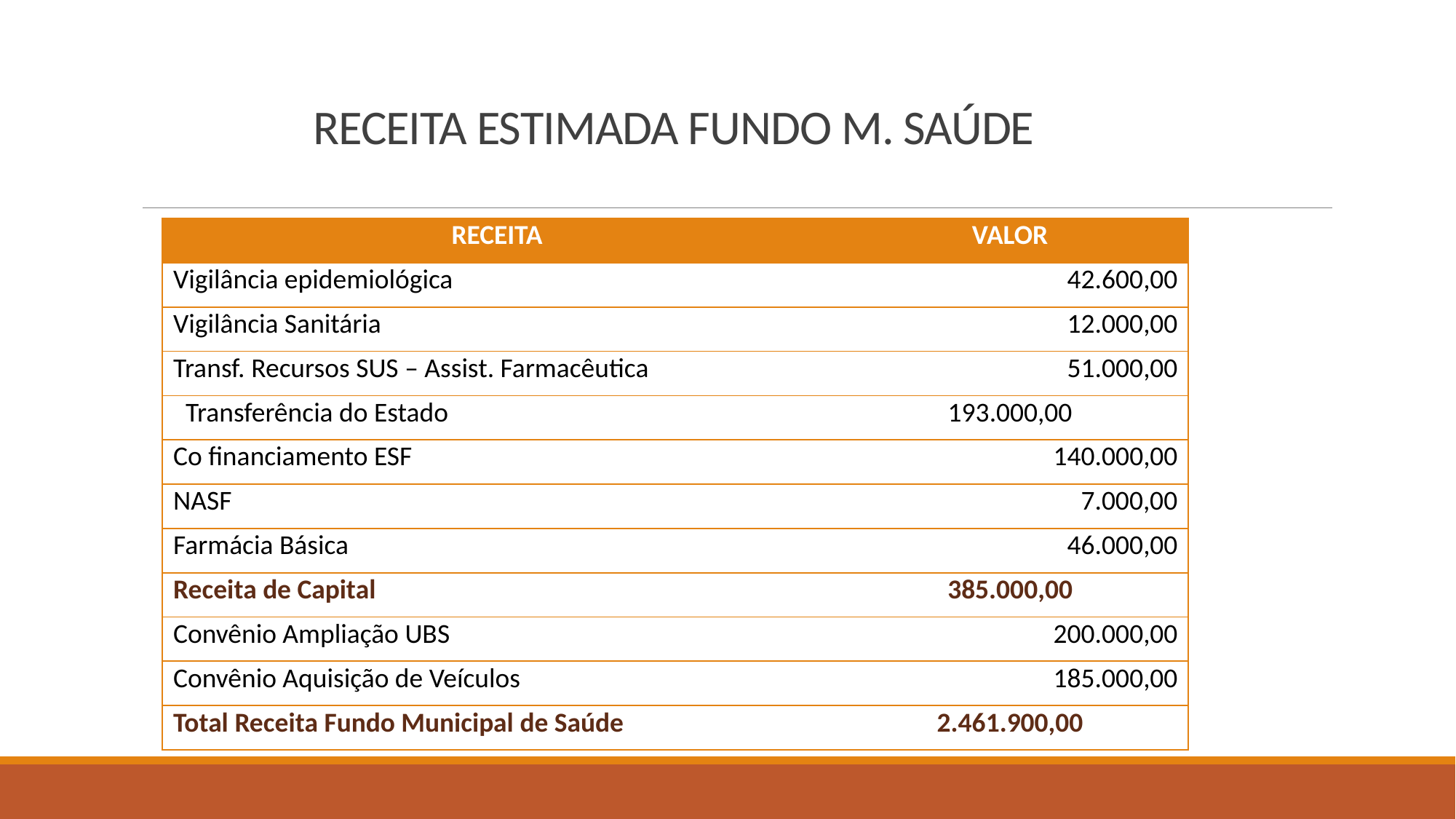

# RECEITA ESTIMADA FUNDO M. SAÚDE
| RECEITA | VALOR |
| --- | --- |
| Vigilância epidemiológica | 42.600,00 |
| Vigilância Sanitária | 12.000,00 |
| Transf. Recursos SUS – Assist. Farmacêutica | 51.000,00 |
| Transferência do Estado | 193.000,00 |
| Co financiamento ESF | 140.000,00 |
| NASF | 7.000,00 |
| Farmácia Básica | 46.000,00 |
| Receita de Capital | 385.000,00 |
| Convênio Ampliação UBS | 200.000,00 |
| Convênio Aquisição de Veículos | 185.000,00 |
| Total Receita Fundo Municipal de Saúde | 2.461.900,00 |